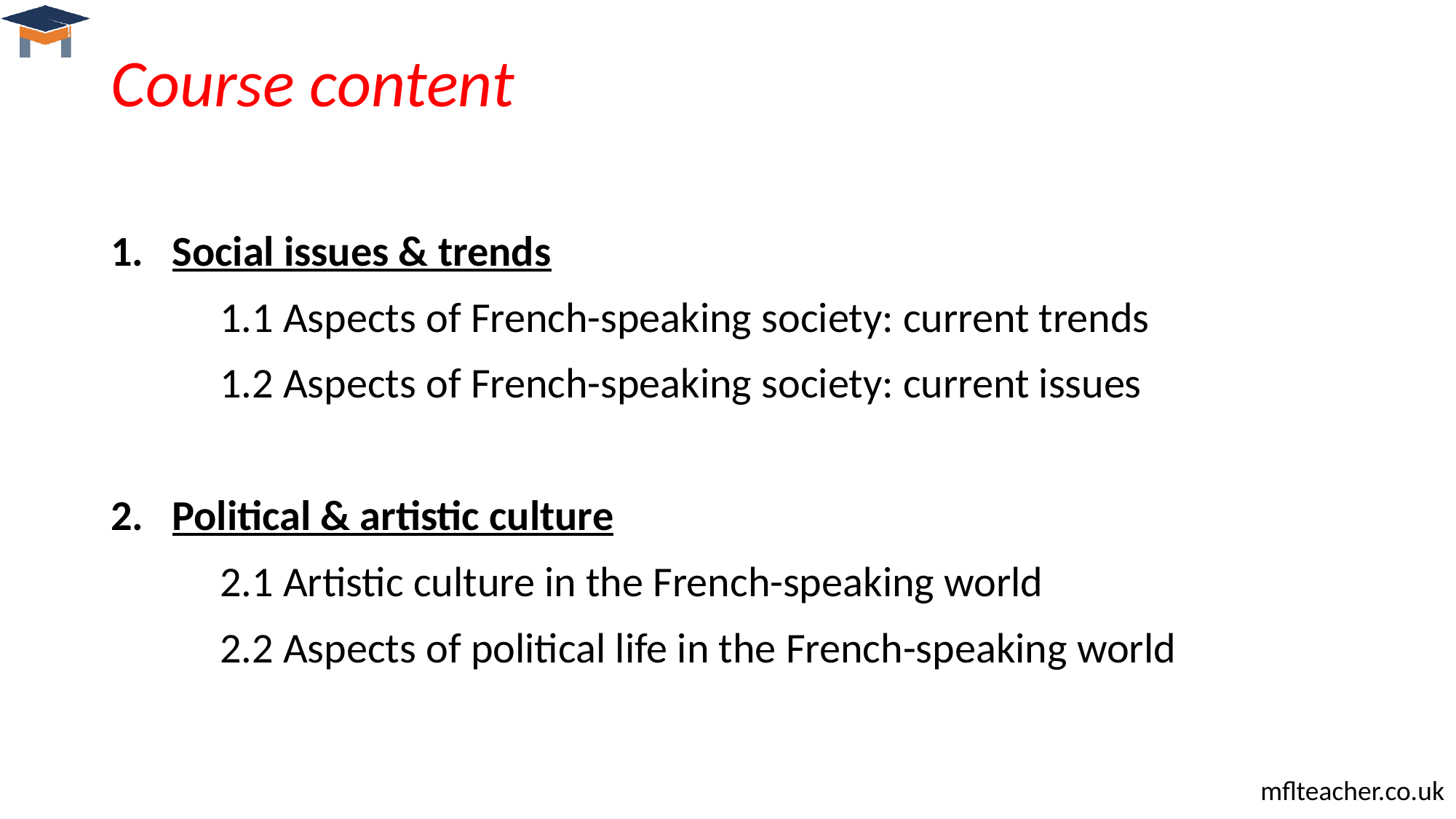

# Course content
Social issues & trends
	1.1 Aspects of French-speaking society: current trends
	1.2 Aspects of French-speaking society: current issues

Political & artistic culture
	2.1 Artistic culture in the French-speaking world
	2.2 Aspects of political life in the French-speaking world